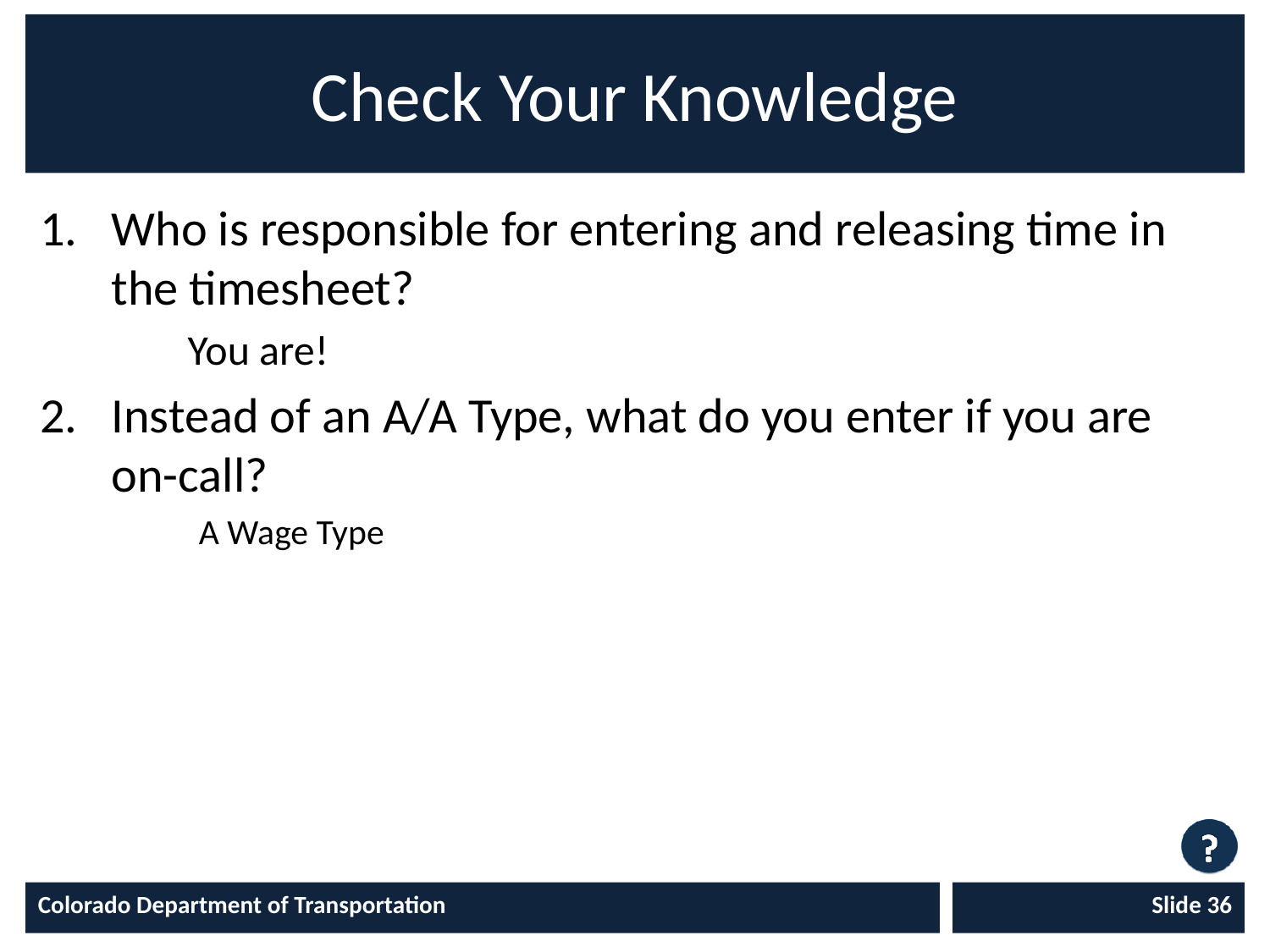

# Check Your Knowledge
Who is responsible for entering and releasing time in the timesheet?
   You are!
Instead of an A/A Type, what do you enter if you are on-call?
A Wage Type
Colorado Department of Transportation
Slide 36